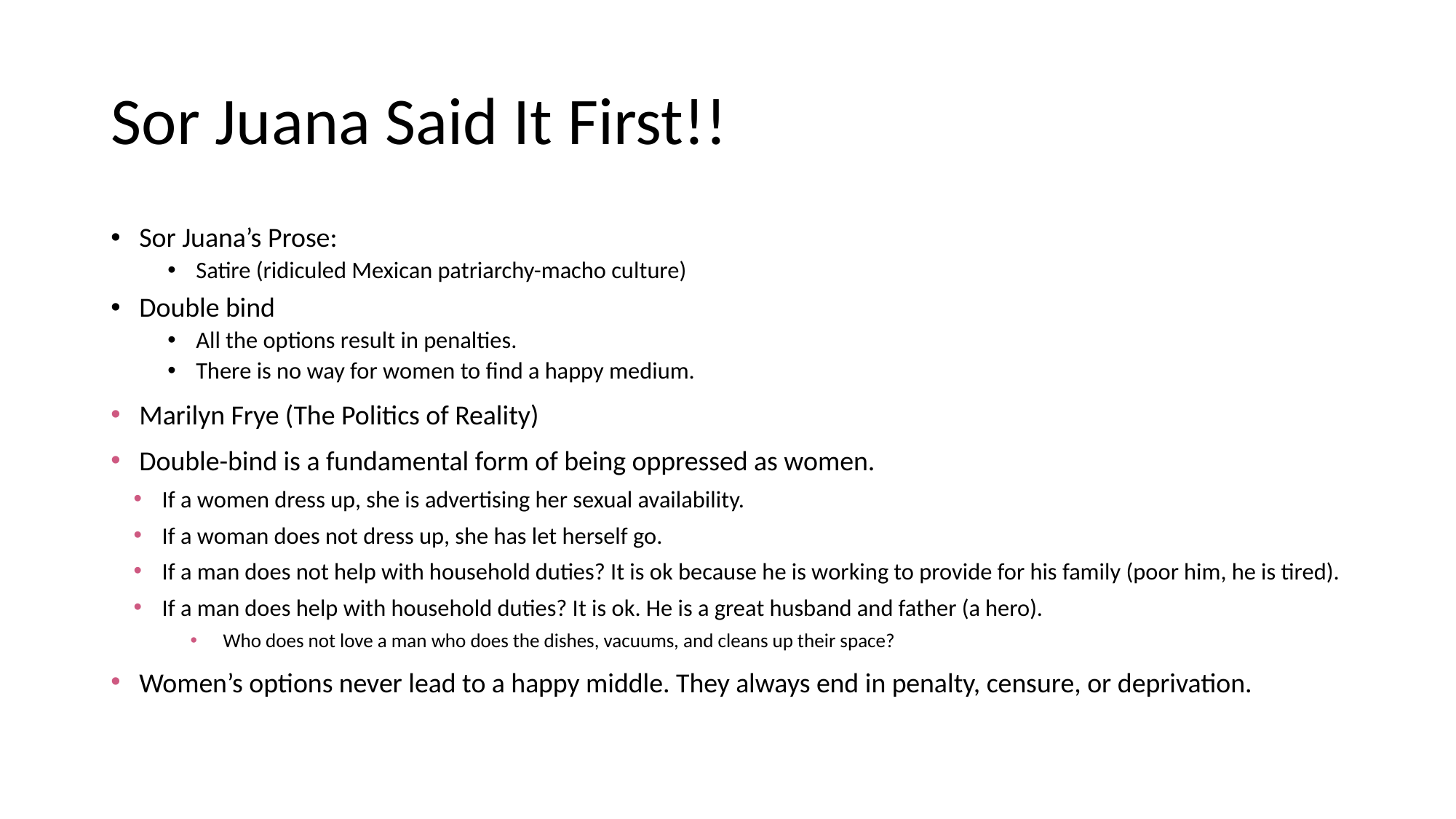

# Sor Juana Said It First!!
Sor Juana’s Prose:
Satire (ridiculed Mexican patriarchy-macho culture)
Double bind
All the options result in penalties.
There is no way for women to find a happy medium.
Marilyn Frye (The Politics of Reality)
Double-bind is a fundamental form of being oppressed as women.
If a women dress up, she is advertising her sexual availability.
If a woman does not dress up, she has let herself go.
If a man does not help with household duties? It is ok because he is working to provide for his family (poor him, he is tired).
If a man does help with household duties? It is ok. He is a great husband and father (a hero).
 Who does not love a man who does the dishes, vacuums, and cleans up their space?
Women’s options never lead to a happy middle. They always end in penalty, censure, or deprivation.